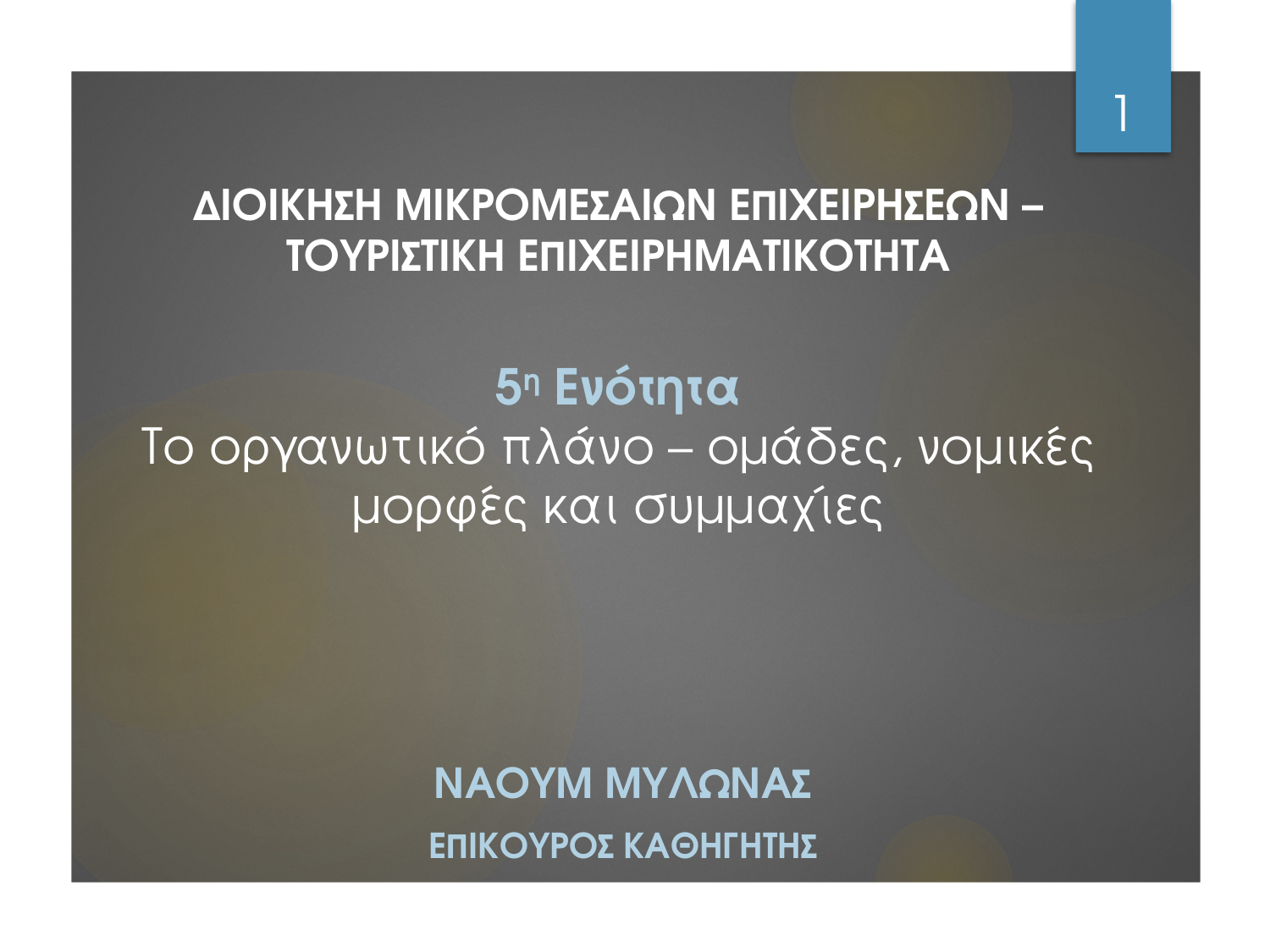

1
# ΔΙΟΙΚΗΣΗ ΜΙΚΡΟΜΕΣΑΙΩΝ ΕΠΙΧΕΙΡΗΣΕΩΝ – ΤΟΥΡΙΣΤΙΚΗ ΕΠΙΧΕΙΡΗΜΑΤΙΚΟΤΗΤΑ 5η Ενότητα Το οργανωτικό πλάνο – ομάδες, νομικές μορφές και συμμαχίες

ναουμ Μυλωνασ
Επικουρος καθηγητησ